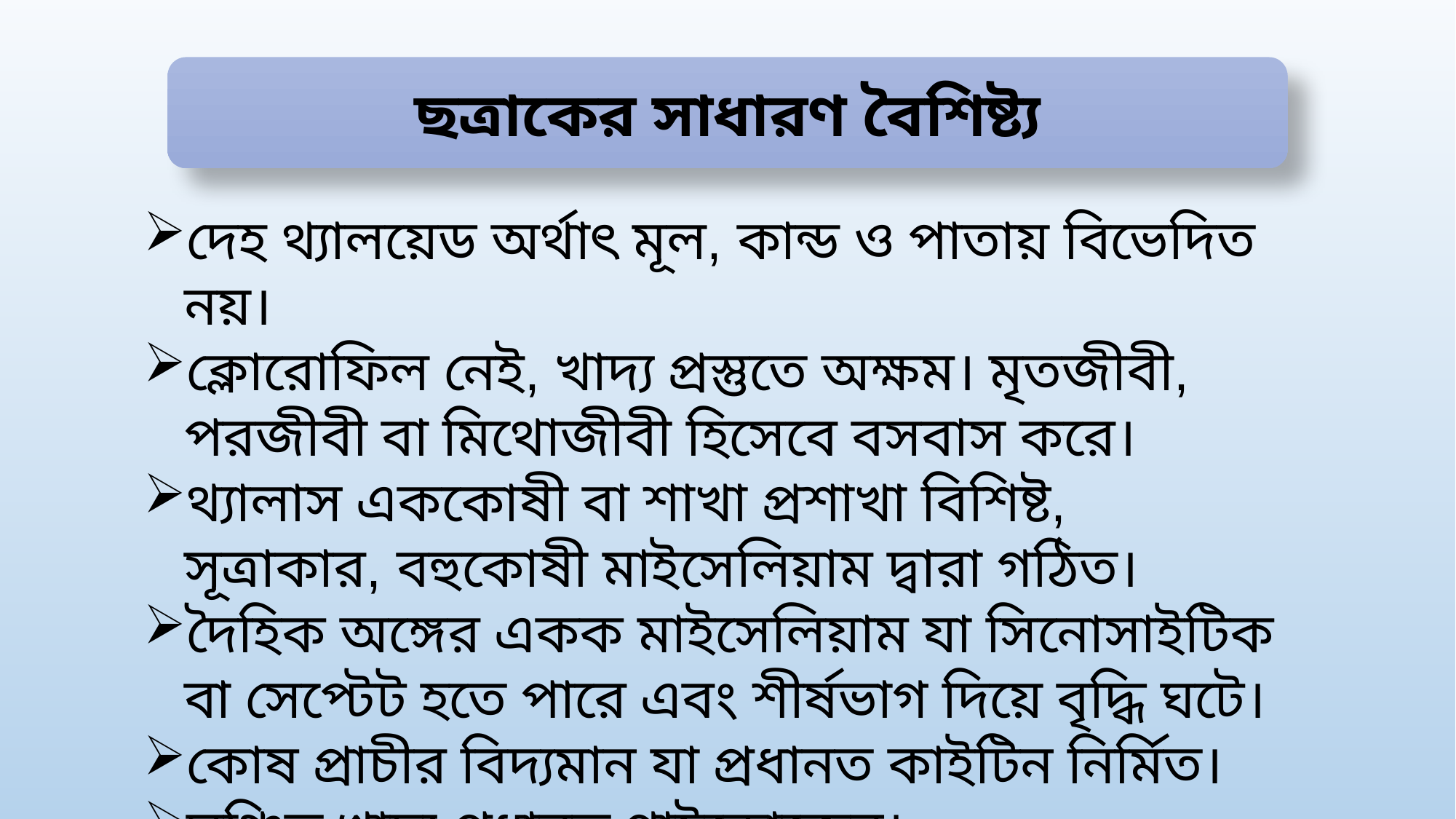

ছত্রাকের সাধারণ বৈশিষ্ট্য
দেহ থ্যালয়েড অর্থাৎ মূল, কান্ড ও পাতায় বিভেদিত নয়।
ক্লোরোফিল নেই, খাদ্য প্রস্তুতে অক্ষম। মৃতজীবী, পরজীবী বা মিথোজীবী হিসেবে বসবাস করে।
থ্যালাস এককোষী বা শাখা প্রশাখা বিশিষ্ট, সূত্রাকার, বহুকোষী মাইসেলিয়াম দ্বারা গঠিত।
দৈহিক অঙ্গের একক মাইসেলিয়াম যা সিনোসাইটিক বা সেপ্টেট হতে পারে এবং শীর্ষভাগ দিয়ে বৃদ্ধি ঘটে।
কোষ প্রাচীর বিদ্যমান যা প্রধানত কাইটিন নির্মিত।
সঞ্চিত খাদ্য প্রধানত গ্লাইকোজেন।